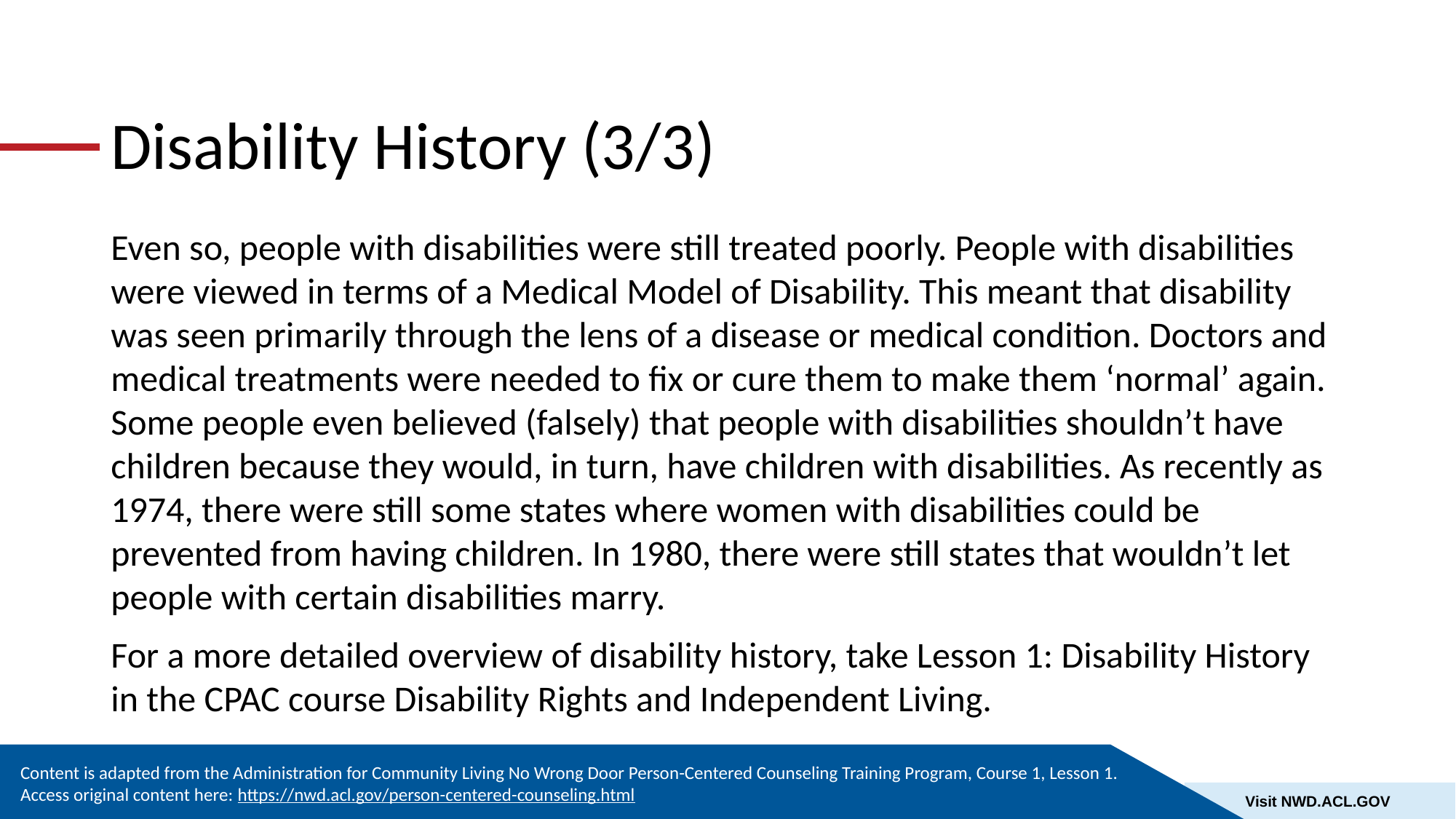

# Disability History (3/3)
Even so, people with disabilities were still treated poorly. People with disabilities were viewed in terms of a Medical Model of Disability. This meant that disability was seen primarily through the lens of a disease or medical condition. Doctors and medical treatments were needed to fix or cure them to make them ‘normal’ again. Some people even believed (falsely) that people with disabilities shouldn’t have children because they would, in turn, have children with disabilities. As recently as 1974, there were still some states where women with disabilities could be prevented from having children. In 1980, there were still states that wouldn’t let people with certain disabilities marry.
For a more detailed overview of disability history, take Lesson 1: Disability History in the CPAC course Disability Rights and Independent Living.